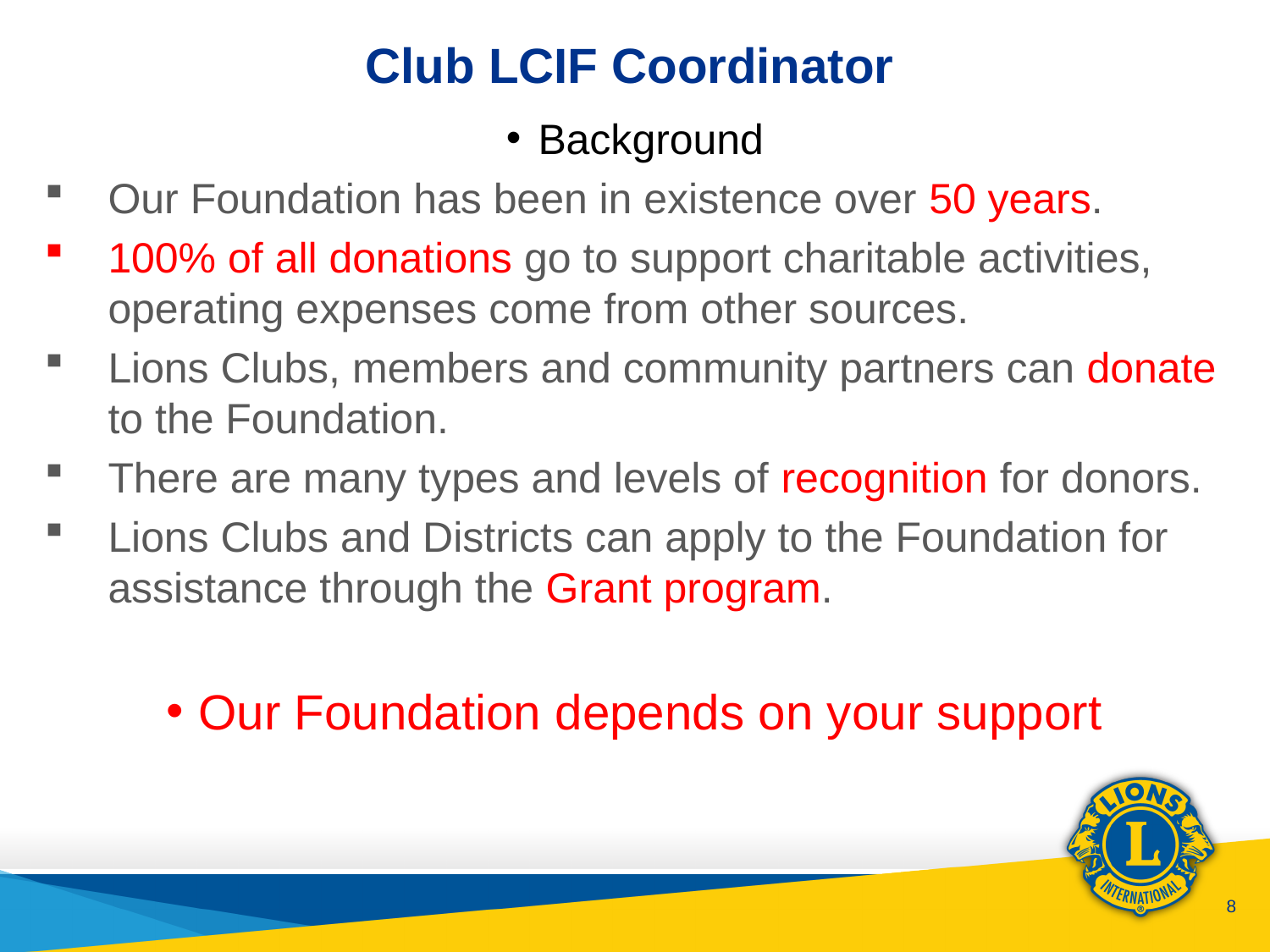

# Club LCIF Coordinator
Background
Our Foundation has been in existence over 50 years.
100% of all donations go to support charitable activities, operating expenses come from other sources.
Lions Clubs, members and community partners can donate to the Foundation.
There are many types and levels of recognition for donors.
Lions Clubs and Districts can apply to the Foundation for assistance through the Grant program.

Our Foundation depends on your support